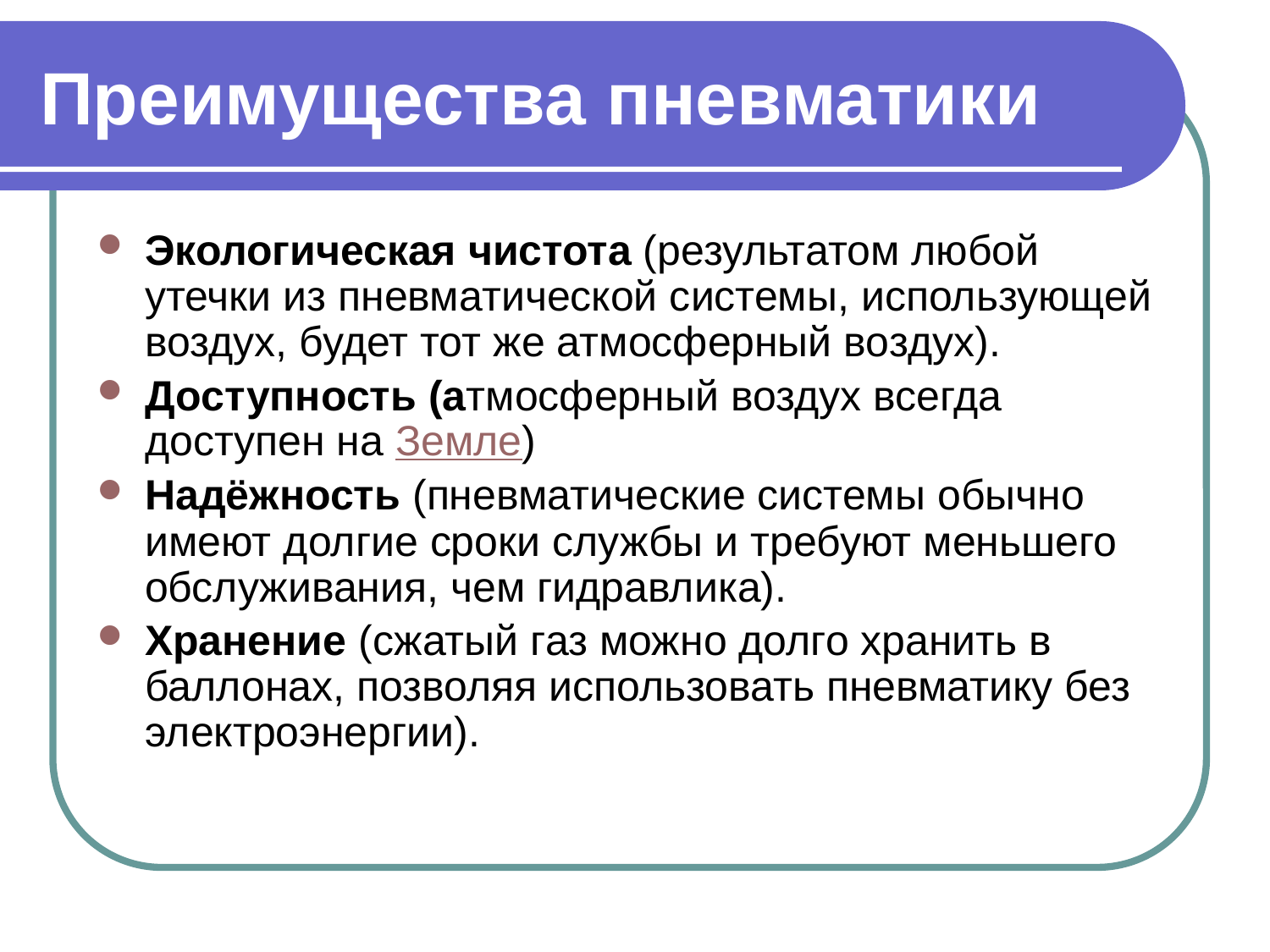

# Преимущества пневматики
Экологическая чистота (результатом любой утечки из пневматической системы, использующей воздух, будет тот же атмосферный воздух).
Доступность (атмосферный воздух всегда доступен на Земле)
Надёжность (пневматические системы обычно имеют долгие сроки службы и требуют меньшего обслуживания, чем гидравлика).
Хранение (сжатый газ можно долго хранить в баллонах, позволяя использовать пневматику без электроэнергии).